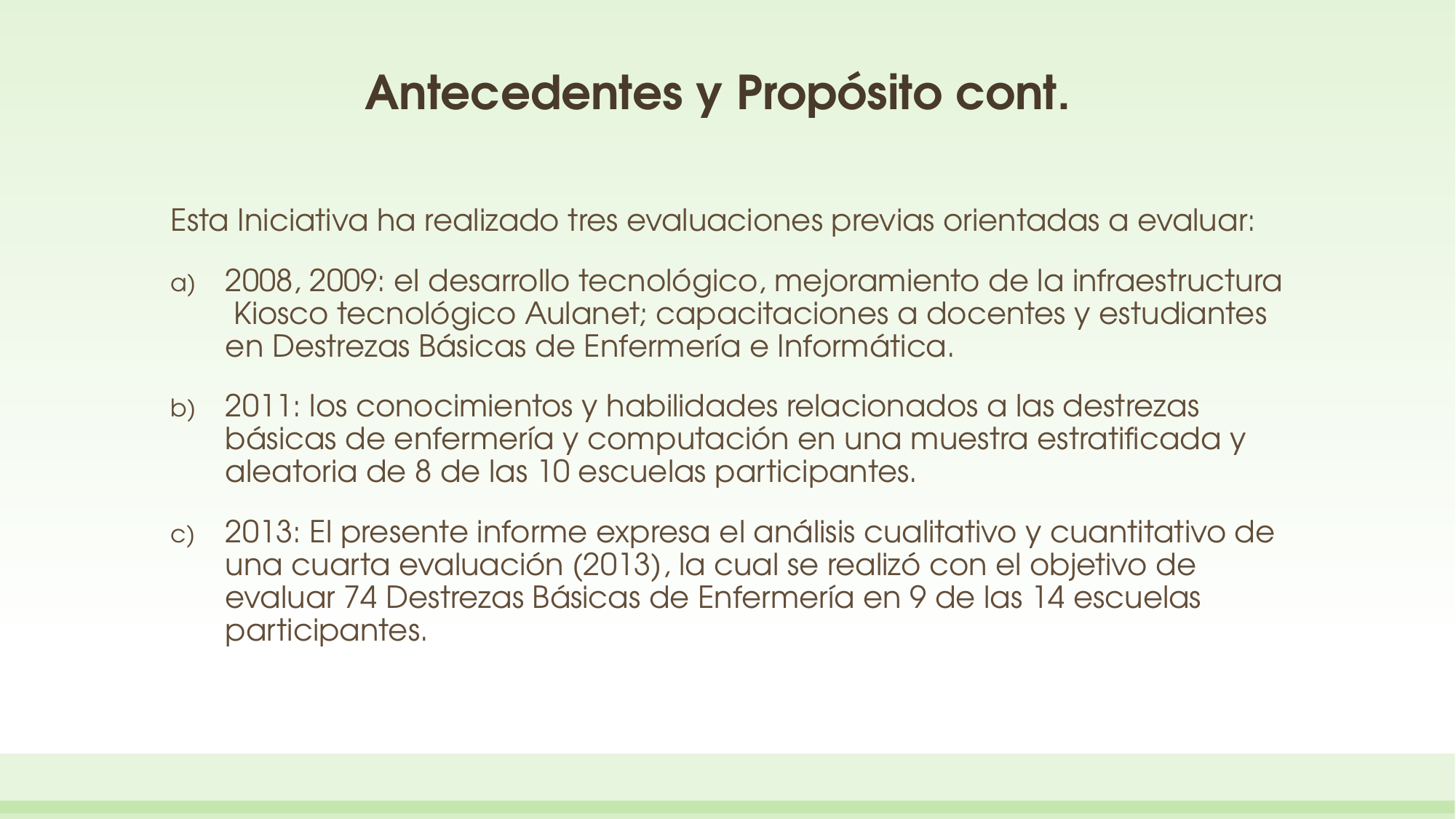

# Antecedentes y Propósito cont.
Esta Iniciativa ha realizado tres evaluaciones previas orientadas a evaluar:
2008, 2009: el desarrollo tecnológico, mejoramiento de la infraestructura  Kiosco tecnológico Aulanet; capacitaciones a docentes y estudiantes en Destrezas Básicas de Enfermería e Informática.
2011: los conocimientos y habilidades relacionados a las destrezas básicas de enfermería y computación en una muestra estratificada y aleatoria de 8 de las 10 escuelas participantes.
2013: El presente informe expresa el análisis cualitativo y cuantitativo de una cuarta evaluación (2013), la cual se realizó con el objetivo de evaluar 74 Destrezas Básicas de Enfermería en 9 de las 14 escuelas participantes.